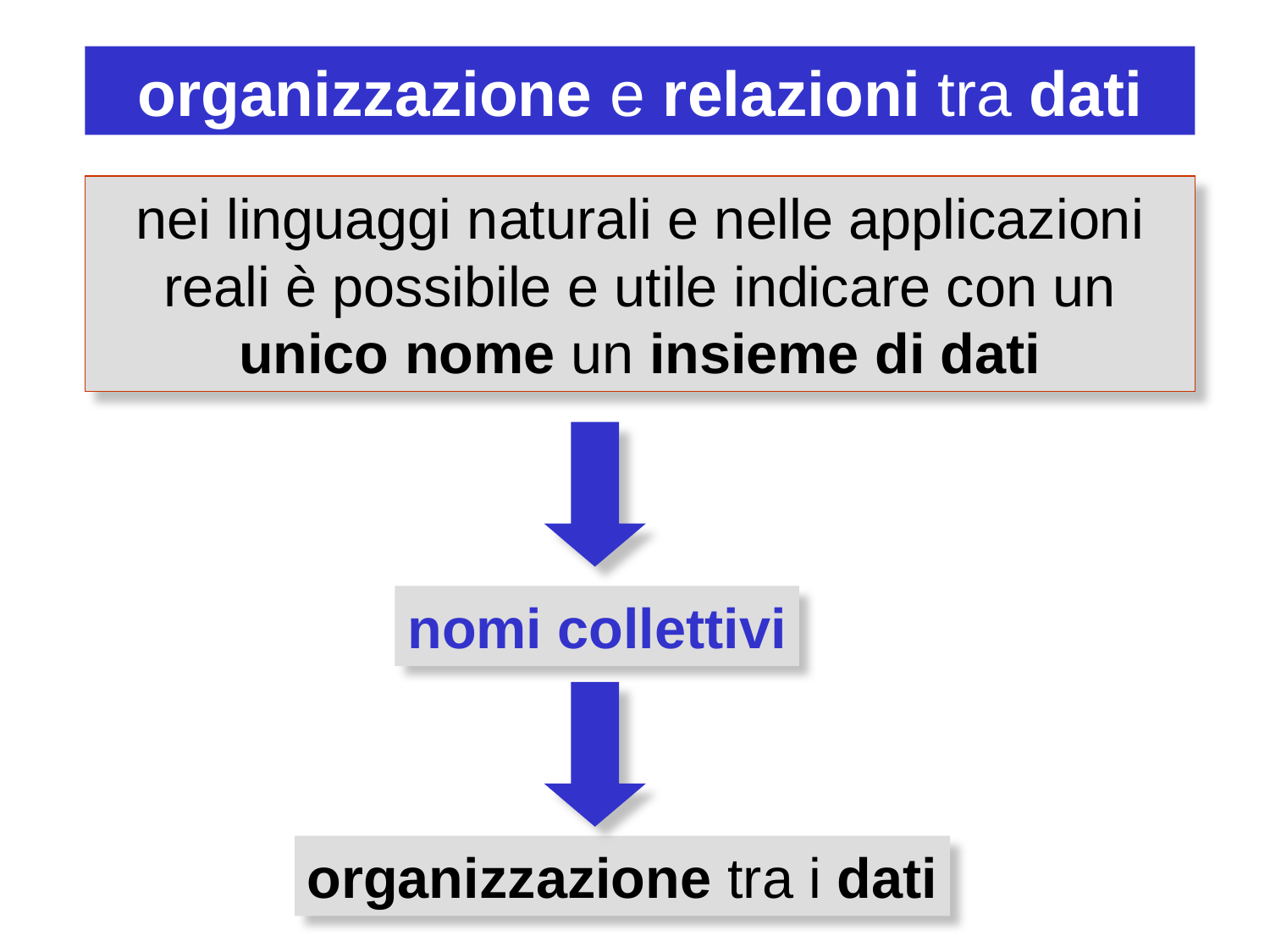

organizzazione e relazioni tra dati
nei linguaggi naturali e nelle applicazioni reali è possibile e utile indicare con un unico nome un insieme di dati

nomi collettivi

organizzazione tra i dati